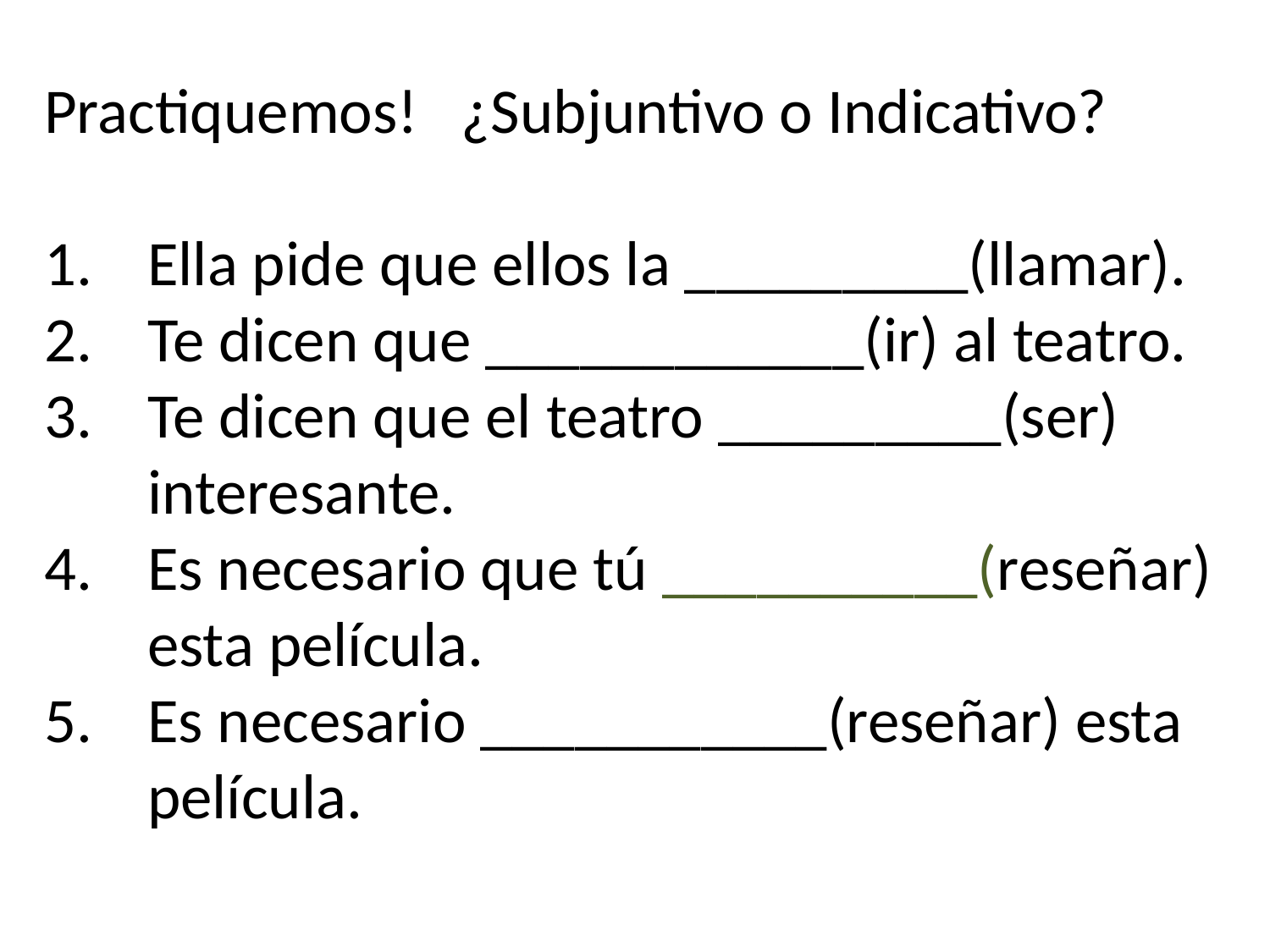

Practiquemos!   ¿Subjuntivo o Indicativo?

Ella pide que ellos la _________(llamar).
Te dicen que ____________(ir) al teatro.
Te dicen que el teatro _________(ser) interesante.
Es necesario que tú __________(reseñar) esta película.
Es necesario ___________(reseñar) esta película.